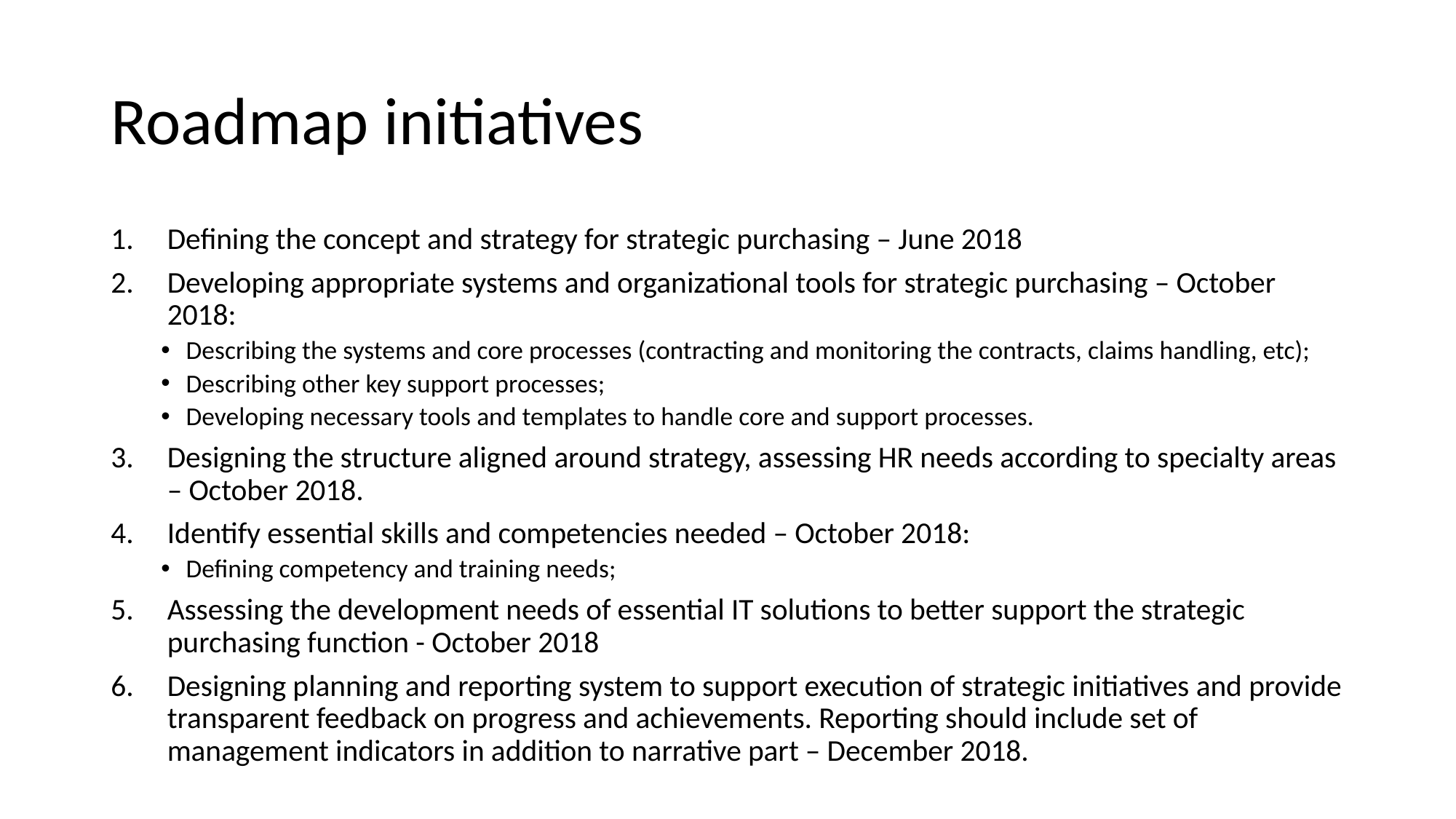

# Roadmap initiatives
Defining the concept and strategy for strategic purchasing – June 2018
Developing appropriate systems and organizational tools for strategic purchasing – October 2018:
Describing the systems and core processes (contracting and monitoring the contracts, claims handling, etc);
Describing other key support processes;
Developing necessary tools and templates to handle core and support processes.
Designing the structure aligned around strategy, assessing HR needs according to specialty areas – October 2018.
Identify essential skills and competencies needed – October 2018:
Defining competency and training needs;
Assessing the development needs of essential IT solutions to better support the strategic purchasing function - October 2018
Designing planning and reporting system to support execution of strategic initiatives and provide transparent feedback on progress and achievements. Reporting should include set of management indicators in addition to narrative part – December 2018.